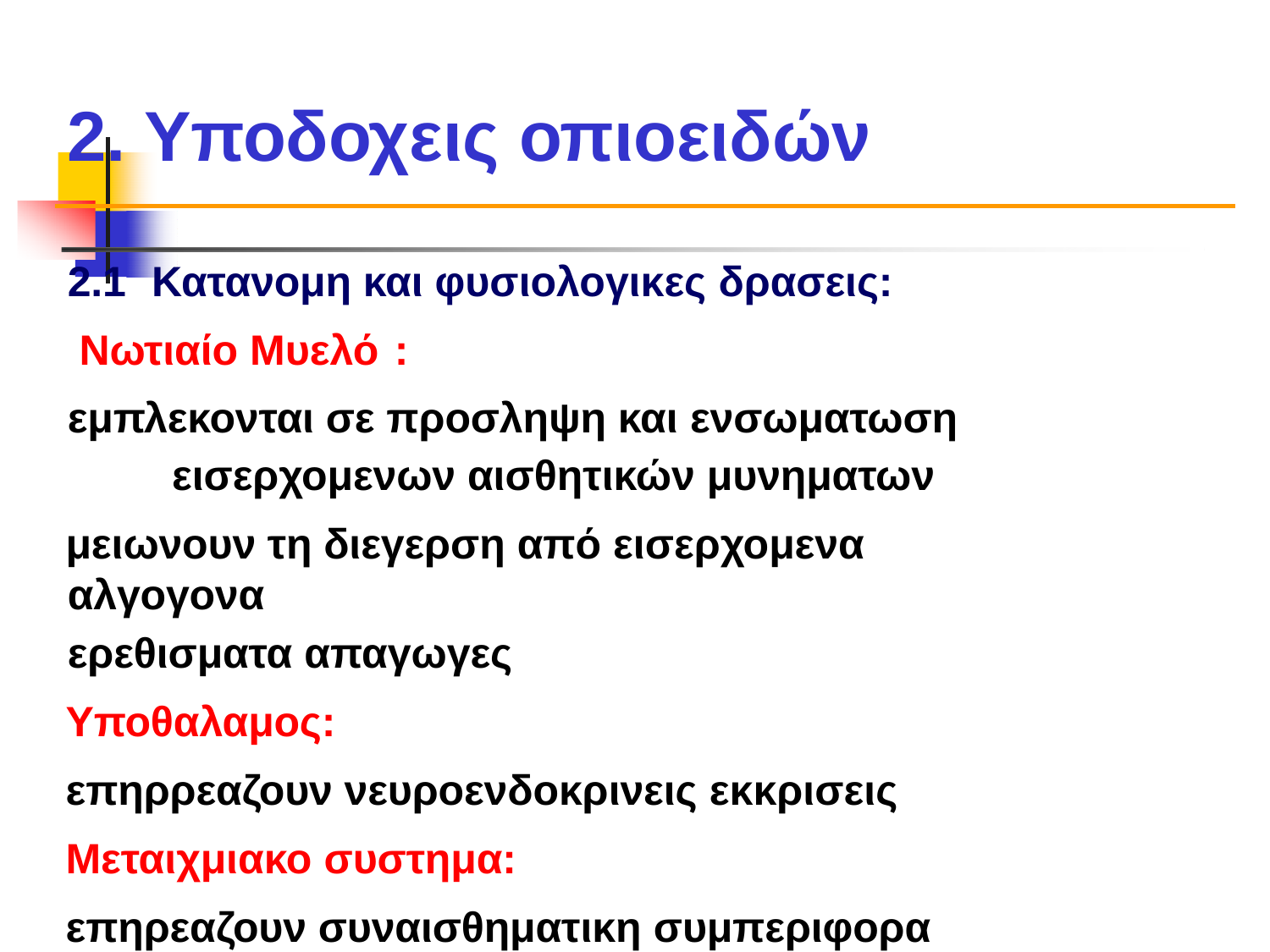

# 2. Υποδοχεις οπιοειδών

2.1	Κατανομη και φυσιολογικες δρασεις:  Νωτιαίο Μυελό	:
εμπλεκονται σε προσληψη και ενσωματωση  εισερχομενων αισθητικών μυνηματων
μειωνουν τη διεγερση από εισερχομενα αλγογονα
ερεθισματα απαγωγες
Υποθαλαμος:
επηρρεαζουν νευροενδοκρινεις εκκρισεις
Μεταιχμιακο συστημα:
επηρεαζουν συναισθηματικη συμπεριφορα